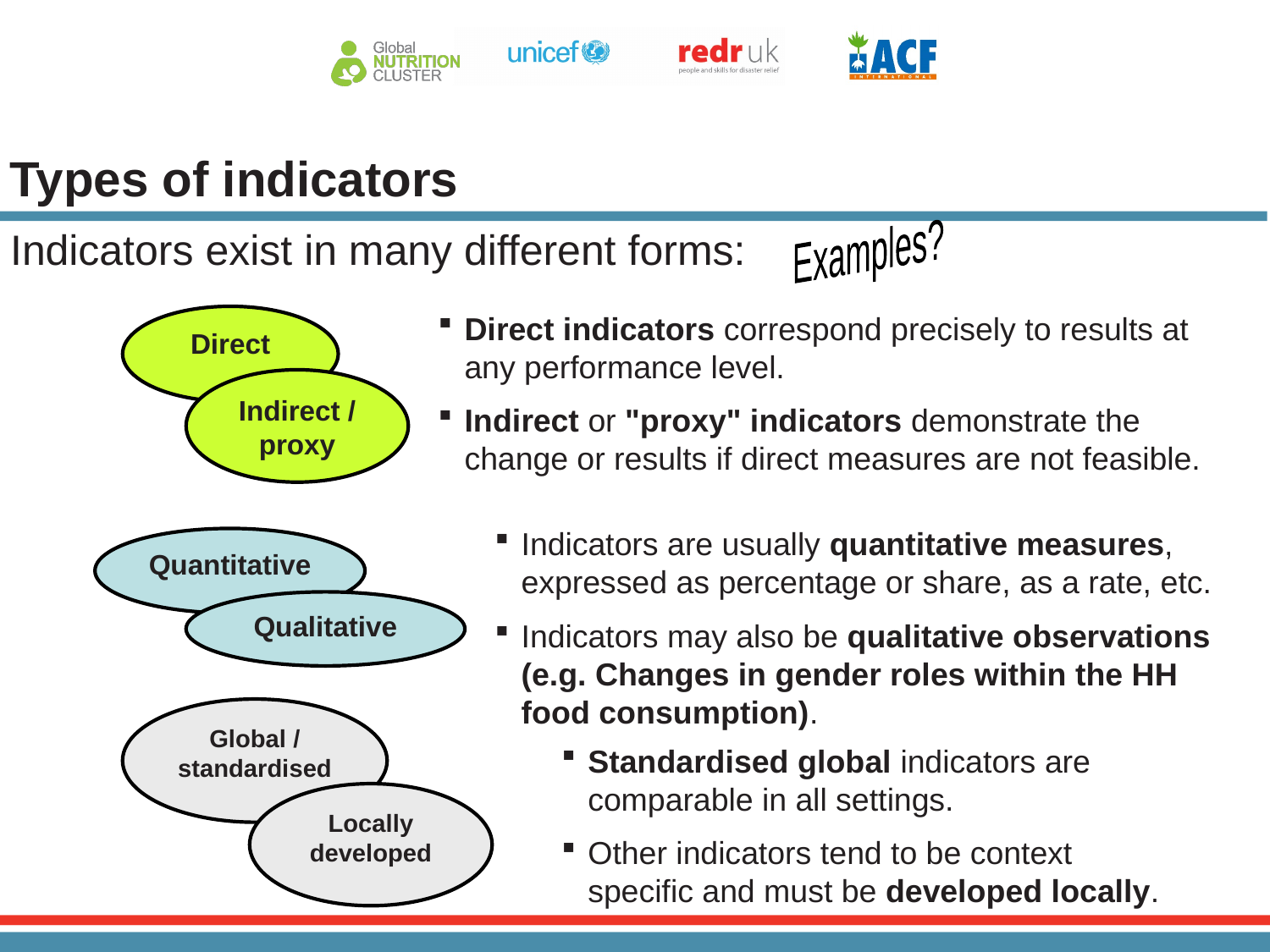

# Types of indicators
Indicators exist in many different forms:
Examples?
Direct indicators correspond precisely to results at any performance level.
Indirect or "proxy" indicators demonstrate the change or results if direct measures are not feasible.
Direct
Indirect / proxy
Indicators are usually quantitative measures, expressed as percentage or share, as a rate, etc.
Indicators may also be qualitative observations (e.g. Changes in gender roles within the HH food consumption).
Quantitative
Qualitative
Global / standardised
Standardised global indicators are comparable in all settings.
Other indicators tend to be context specific and must be developed locally.
Locally developed